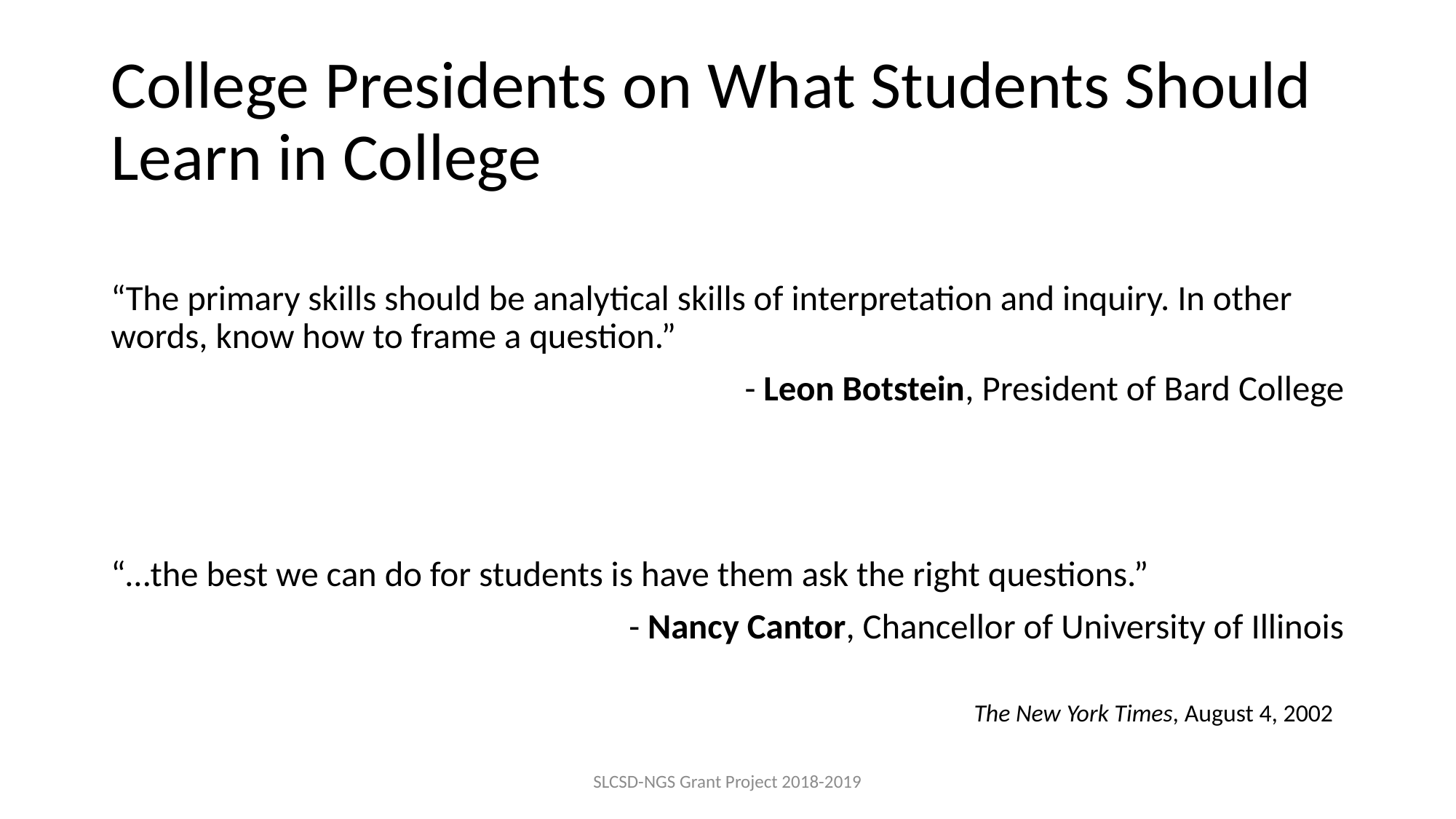

# College Presidents on What Students Should Learn in College

“The primary skills should be analytical skills of interpretation and inquiry. In other words, know how to frame a question.”
- Leon Botstein, President of Bard College

“…the best we can do for students is have them ask the right questions.”
- Nancy Cantor, Chancellor of University of Illinois
The New York Times, August 4, 2002
SLCSD-NGS Grant Project 2018-2019